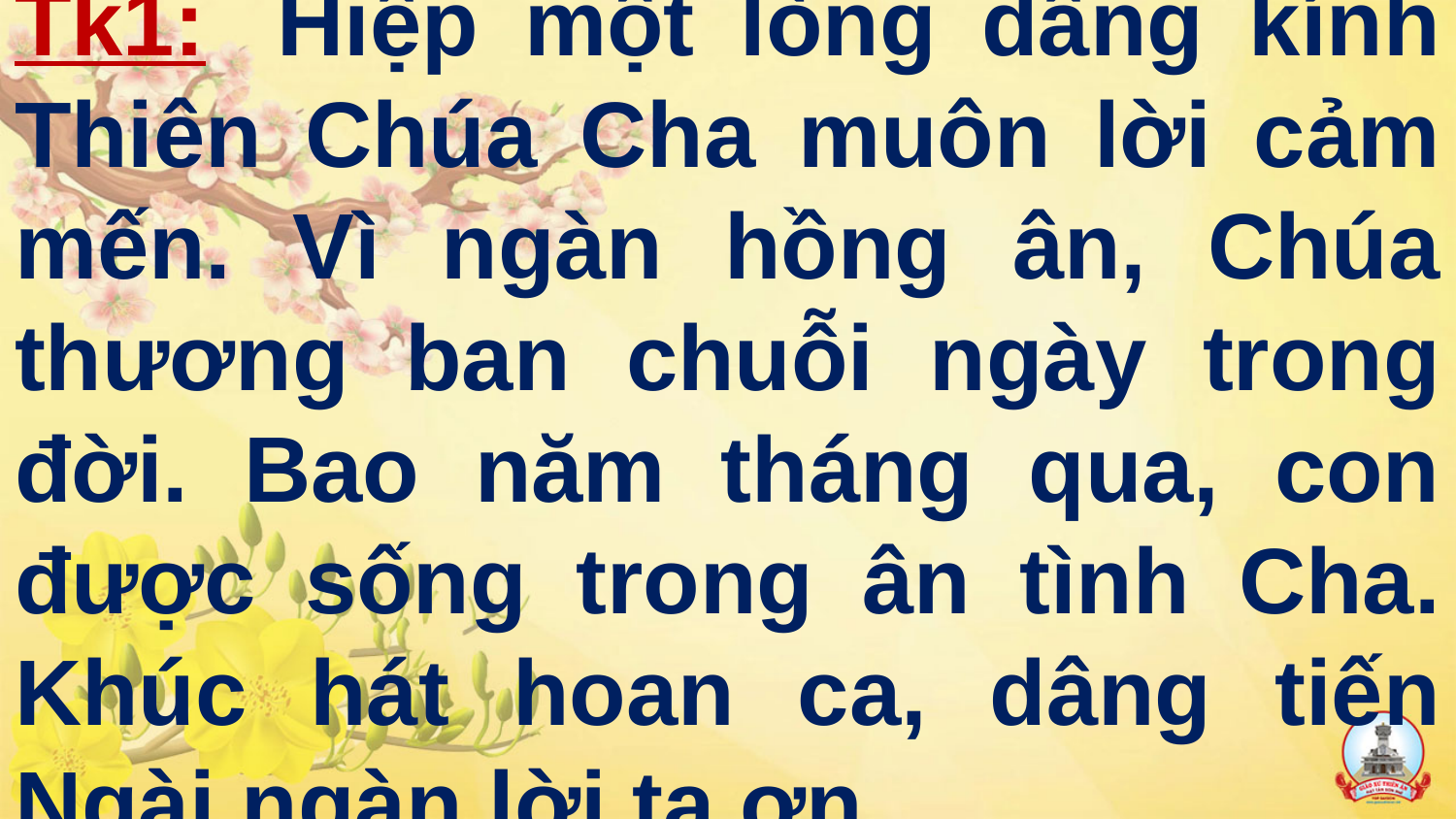

# Tk1:  Hiệp một lòng dâng kính Thiên Chúa Cha muôn lời cảm mến. Vì ngàn hồng ân, Chúa thương ban chuỗi ngày trong đời. Bao năm tháng qua, con được sống trong ân tình Cha. Khúc hát hoan ca, dâng tiến Ngài ngàn lời tạ ơn.